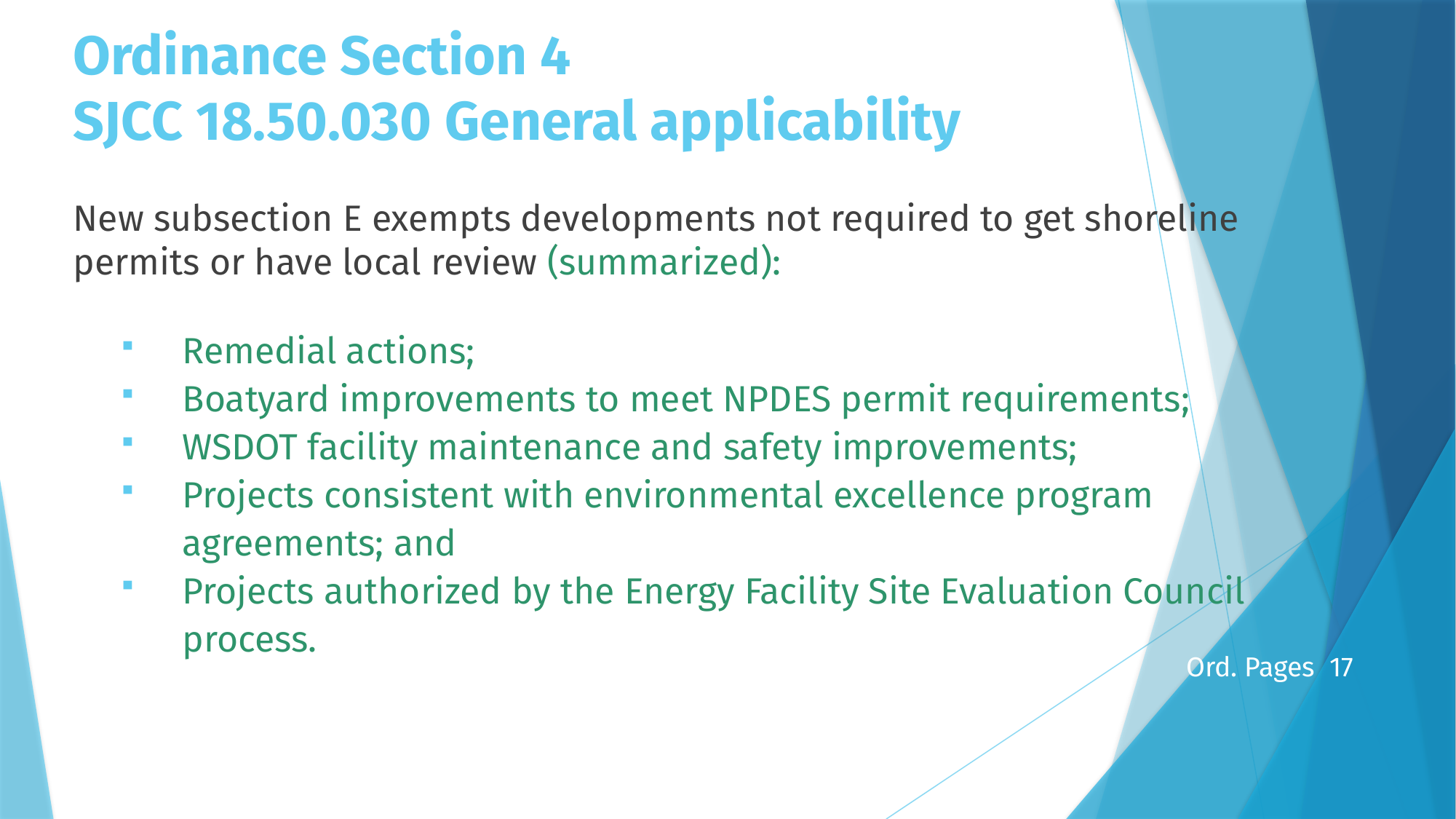

# Ordinance Section 4 SJCC 18.50.030 General applicability

New subsection E exempts developments not required to get shoreline permits or have local review (summarized):

Remedial actions;
Boatyard improvements to meet NPDES permit requirements;
WSDOT facility maintenance and safety improvements;
Projects consistent with environmental excellence program agreements; and
Projects authorized by the Energy Facility Site Evaluation Council process.
Ord. Pages  17